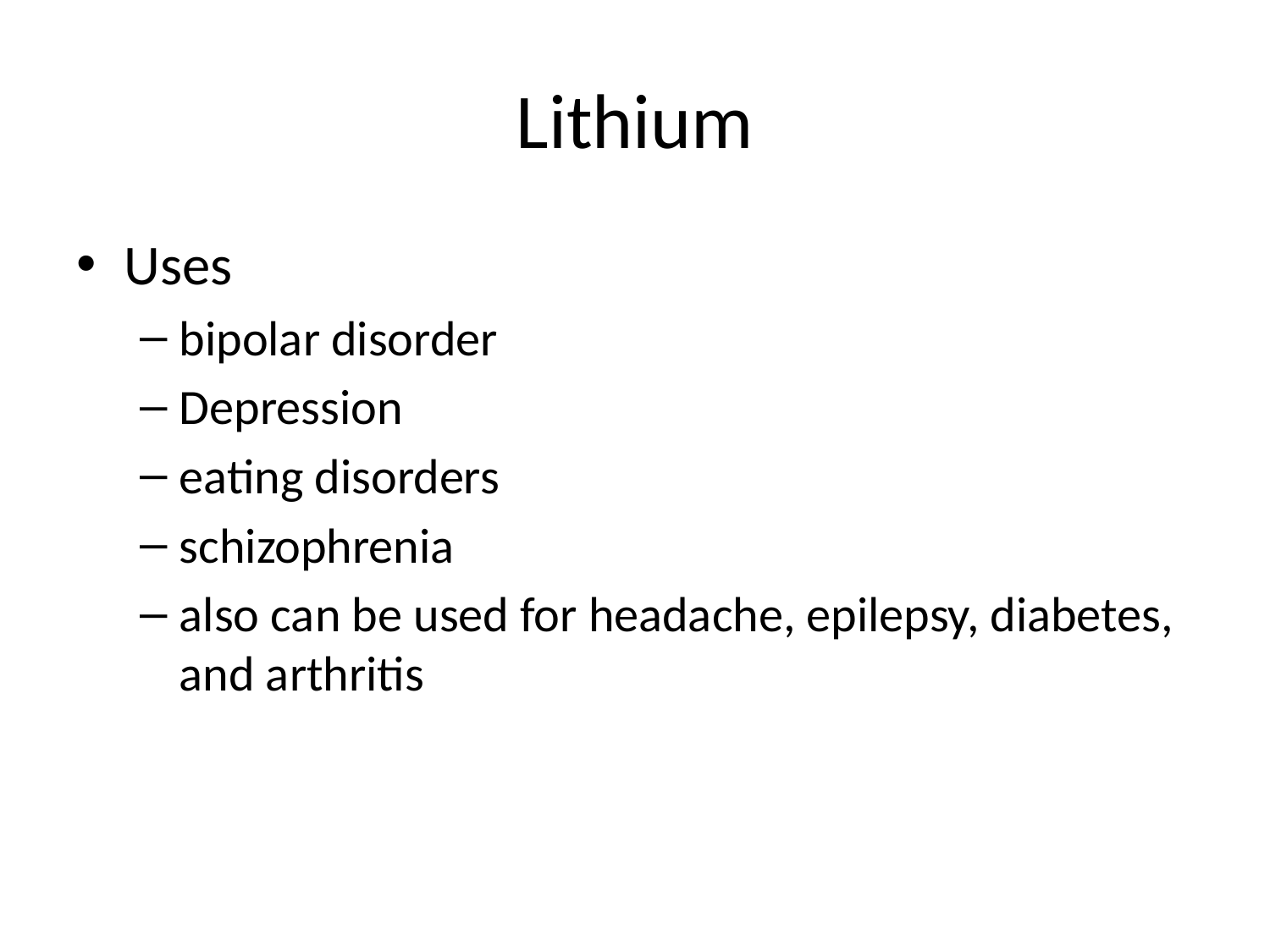

# Lithium
Uses
bipolar disorder
Depression
eating disorders
schizophrenia
also can be used for headache, epilepsy, diabetes, and arthritis